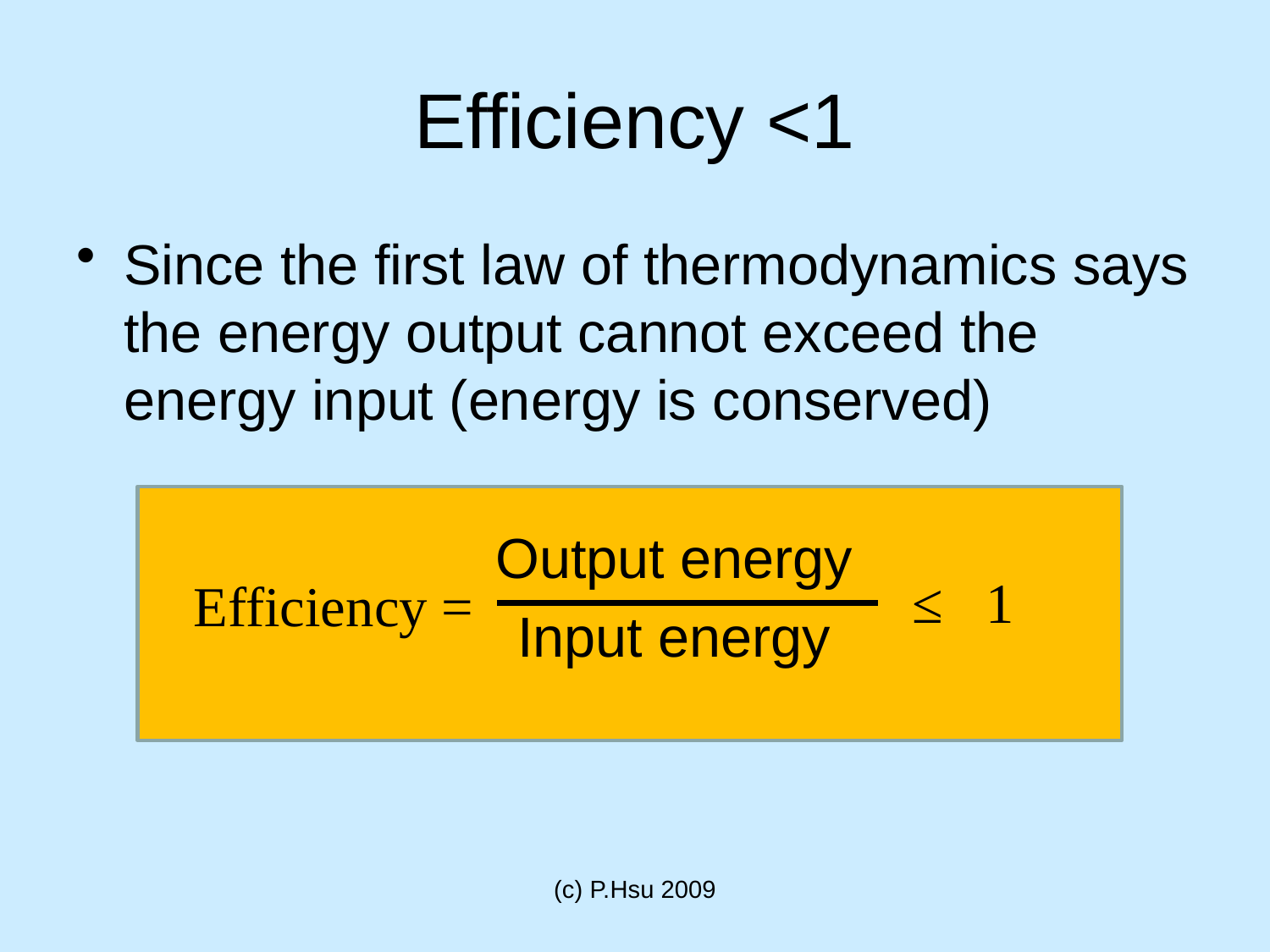

# Efficiency <1
Since the first law of thermodynamics says the energy output cannot exceed the energy input (energy is conserved)

     Output energy
     Input energy

≤   1
Efficiency =
(c) P.Hsu 2009